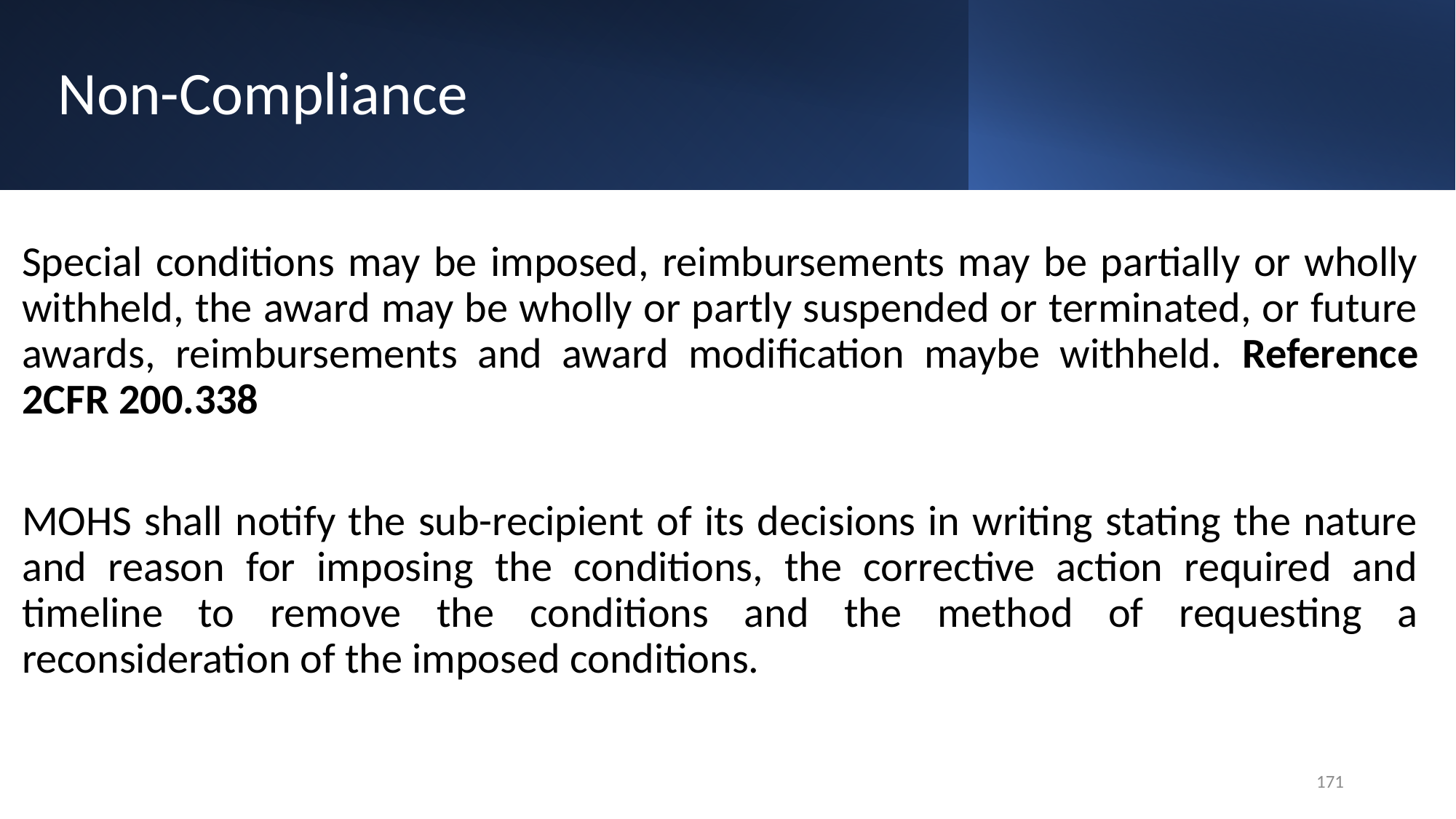

# Non-Compliance

Special conditions may be imposed, reimbursements may be partially or wholly withheld, the award may be wholly or partly suspended or terminated, or future awards, reimbursements and award modification maybe withheld. Reference 2CFR 200.338

MOHS shall notify the sub-recipient of its decisions in writing stating the nature and reason for imposing the conditions, the corrective action required and timeline to remove the conditions and the method of requesting a reconsideration of the imposed conditions.

171